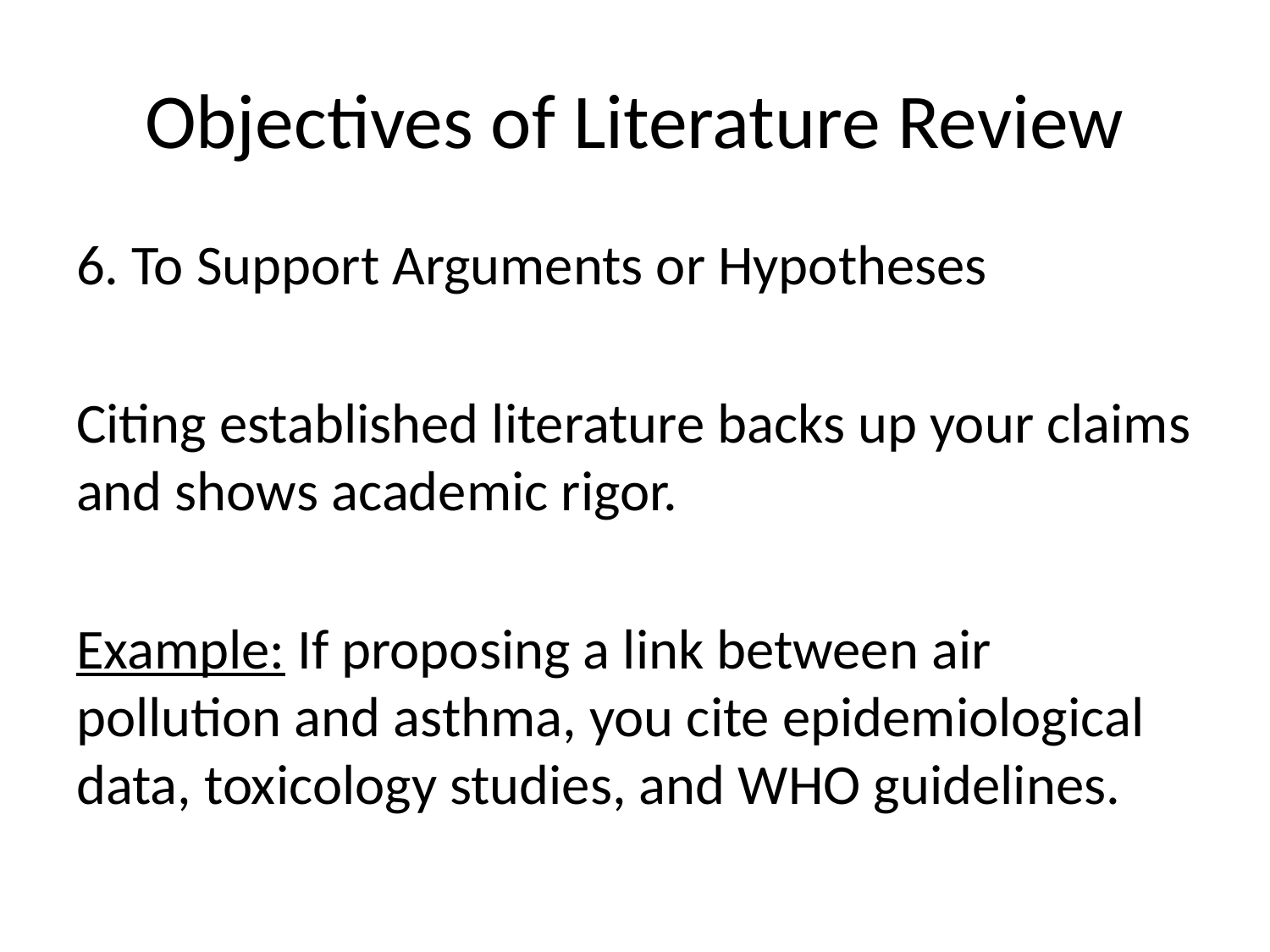

# Objectives of Literature Review
6. To Support Arguments or Hypotheses

Citing established literature backs up your claims and shows academic rigor.

Example: If proposing a link between air pollution and asthma, you cite epidemiological data, toxicology studies, and WHO guidelines.